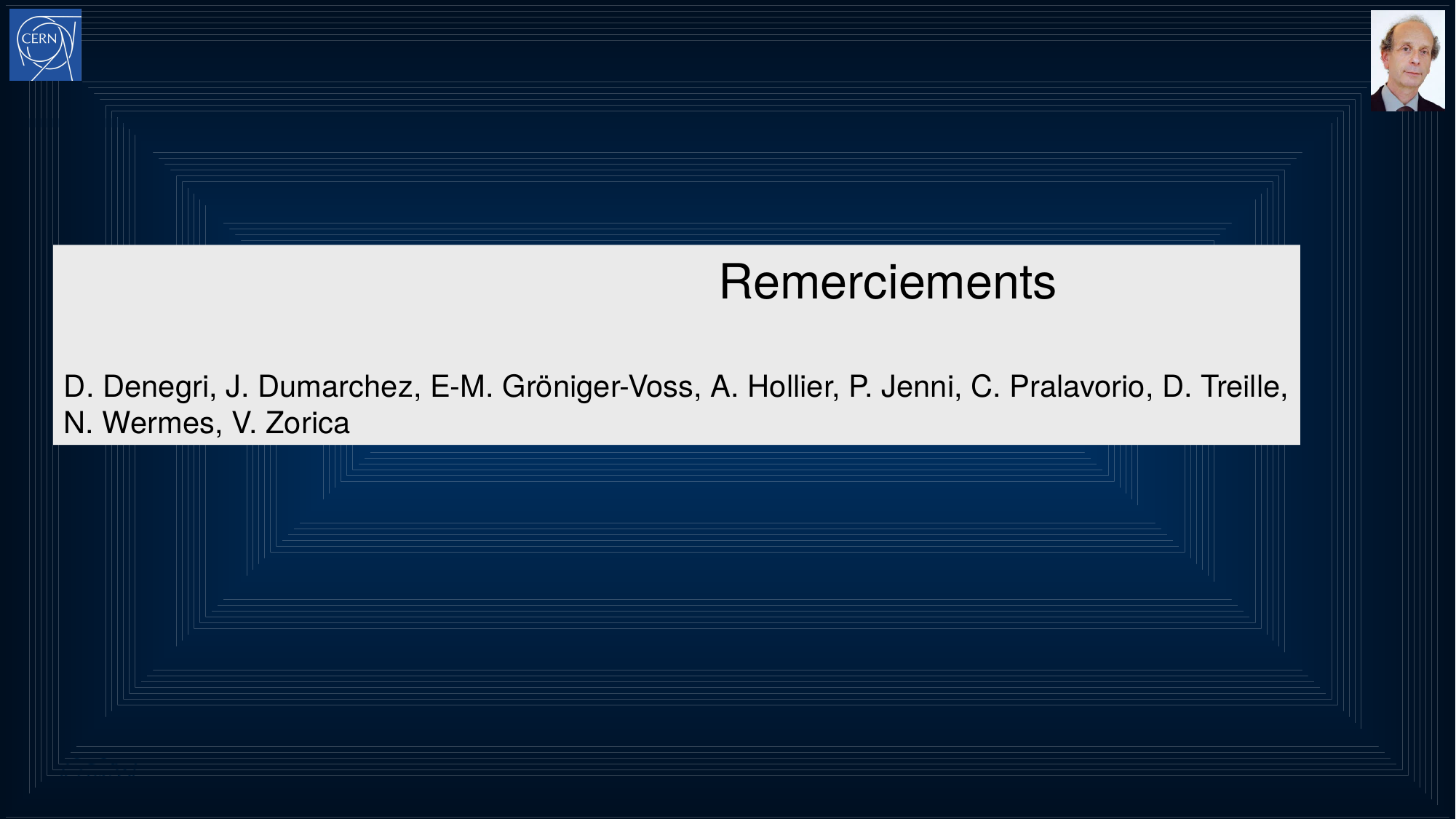

Remerciements

D. Denegri, J. Dumarchez, E-M. Gröniger-Voss, A. Hollier, P. Jenni, C. Pralavorio, D. Treille,
N. Wermes, V. Zorica